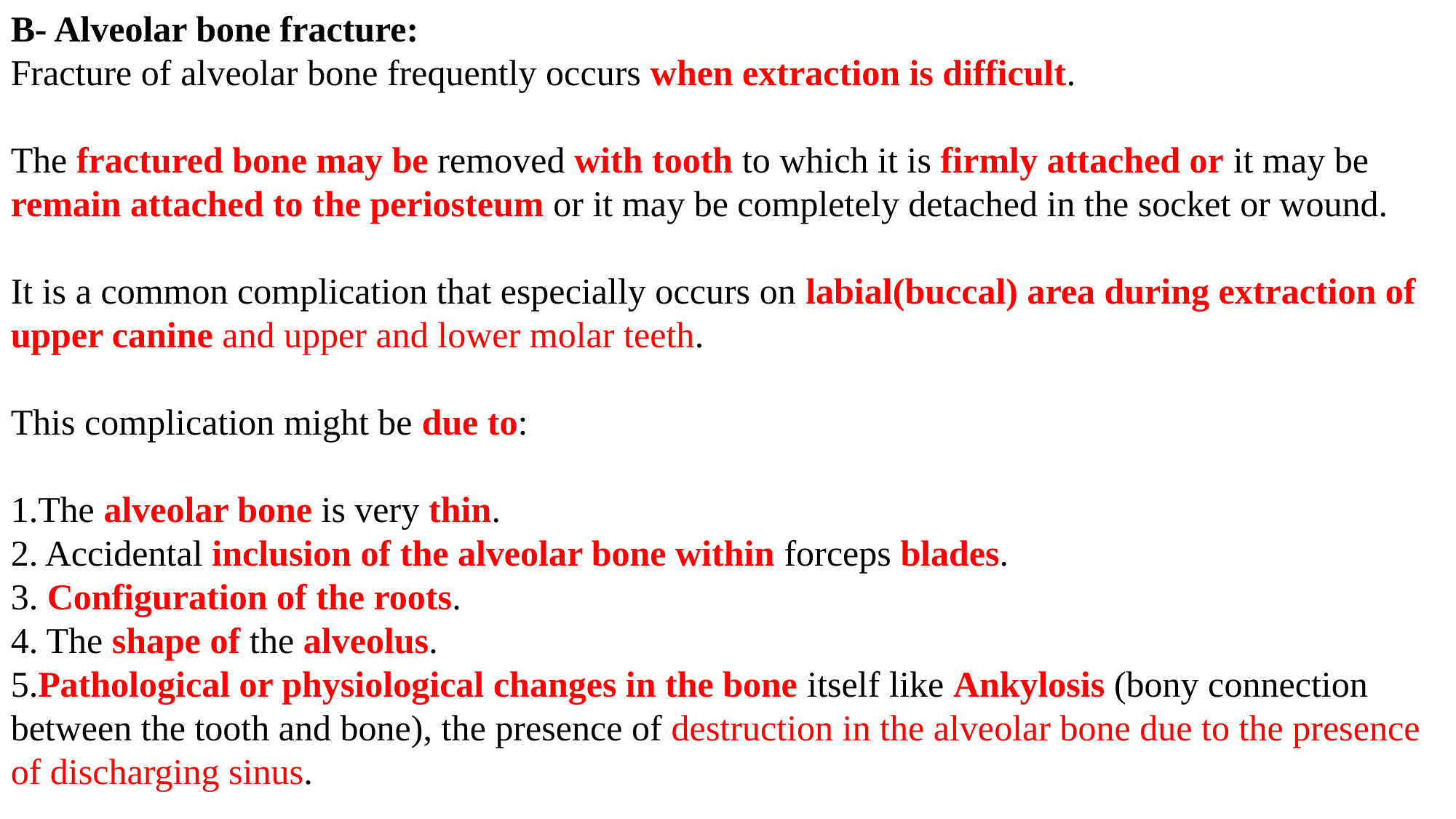

B- Alveolar bone fracture:
Fracture of alveolar bone frequently occurs when extraction is difficult.

The fractured bone may be removed with tooth to which it is firmly attached or it may be remain attached to the periosteum or it may be completely detached in the socket or wound.

It is a common complication that especially occurs on labial(buccal) area during extraction of upper canine and upper and lower molar teeth.

This complication might be due to:

1.The alveolar bone is very thin.
2. Accidental inclusion of the alveolar bone within forceps blades.
3. Configuration of the roots.
4. The shape of the alveolus.
5.Pathological or physiological changes in the bone itself like Ankylosis (bony connection between the tooth and bone), the presence of destruction in the alveolar bone due to the presence of discharging sinus.